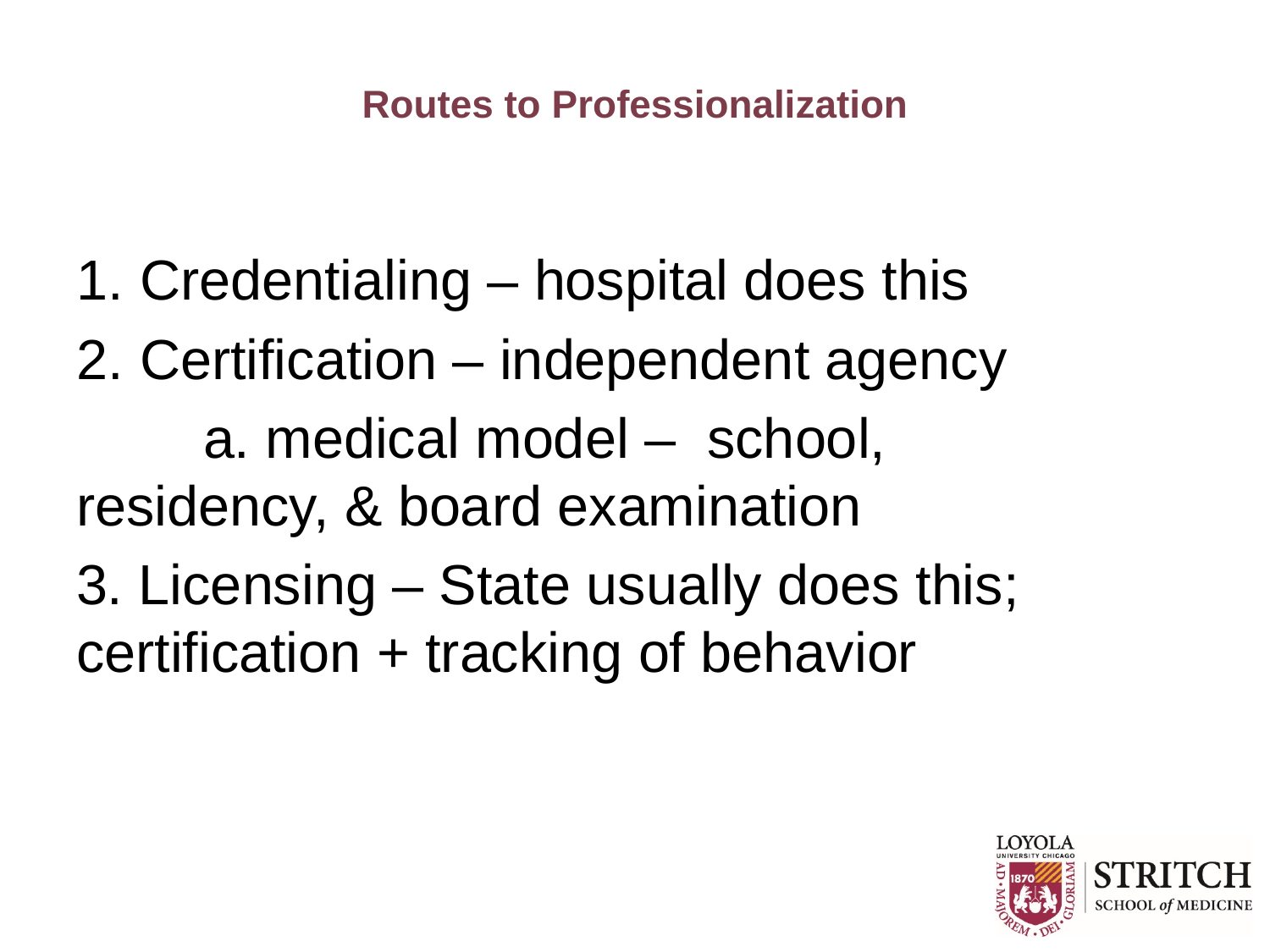

# Routes to Professionalization

Credentialing – hospital does this
Certification – independent agency
	a. medical model –  school, 	residency, & board examination
3. Licensing – State usually does this; 	certification + tracking of behavior